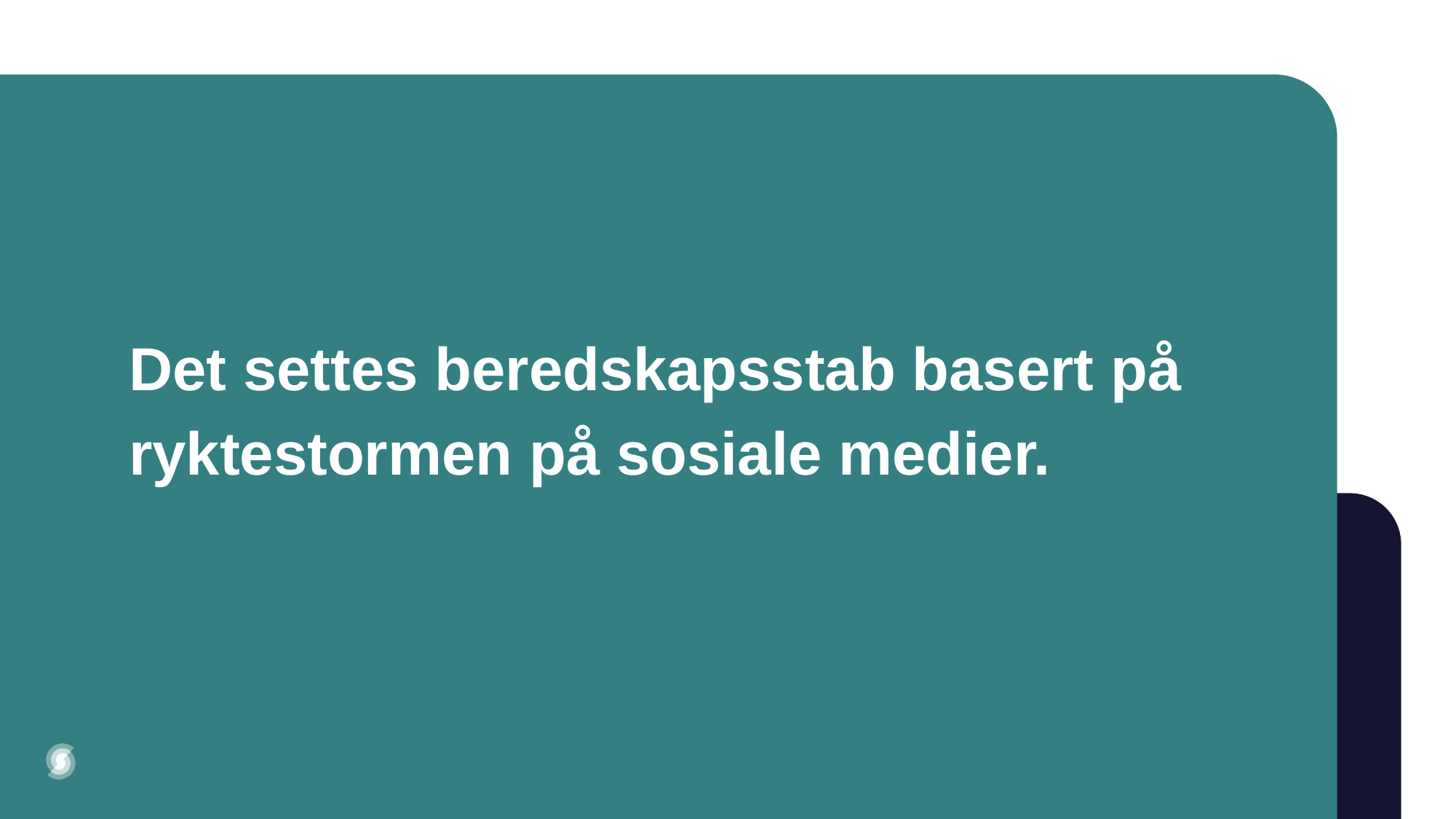

# Det settes beredskapsstab basert på ryktestormen på sosiale medier.